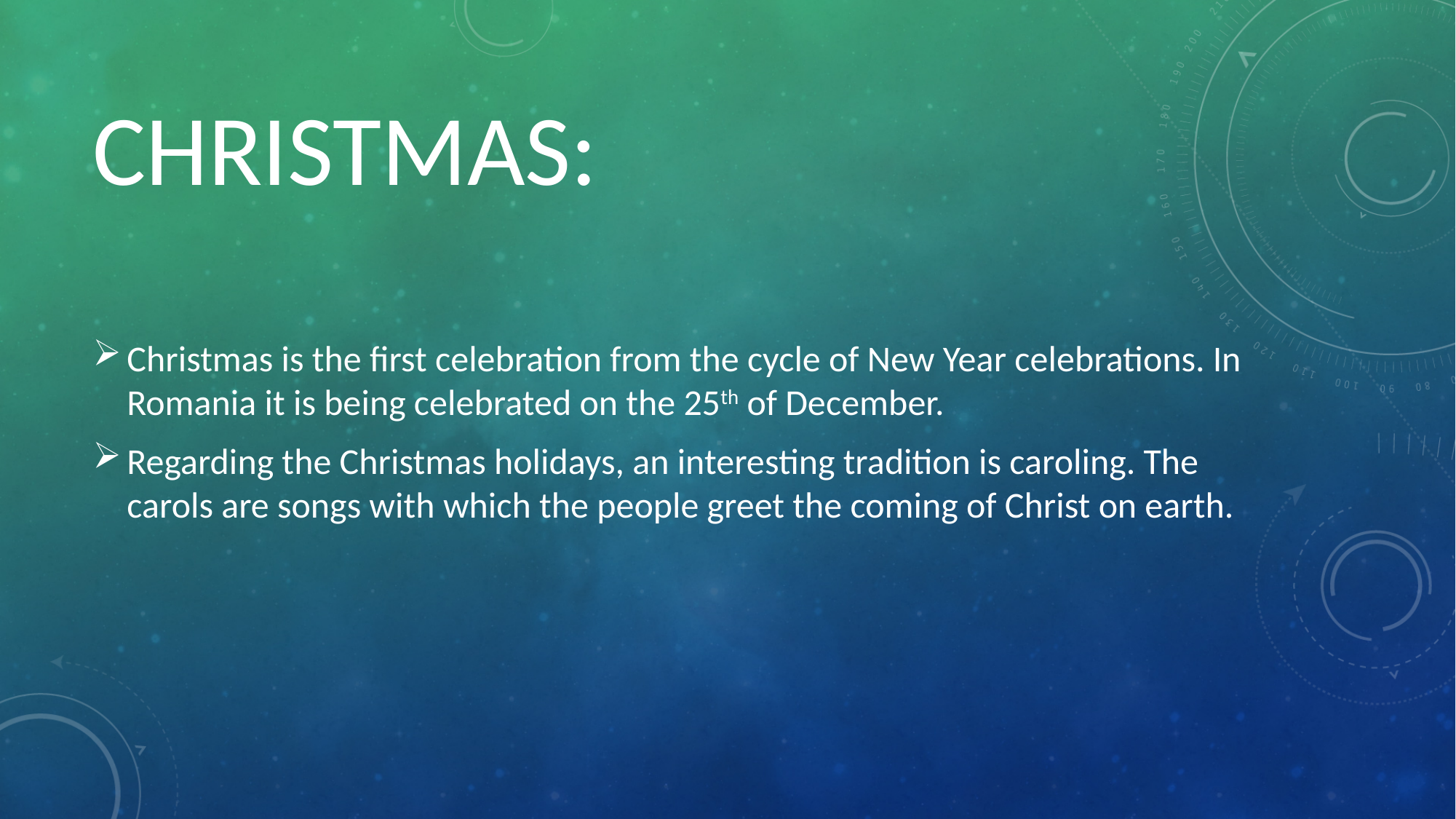

# Christmas:
Christmas is the first celebration from the cycle of New Year celebrations. In Romania it is being celebrated on the 25th of December.
Regarding the Christmas holidays, an interesting tradition is caroling. The carols are songs with which the people greet the coming of Christ on earth.